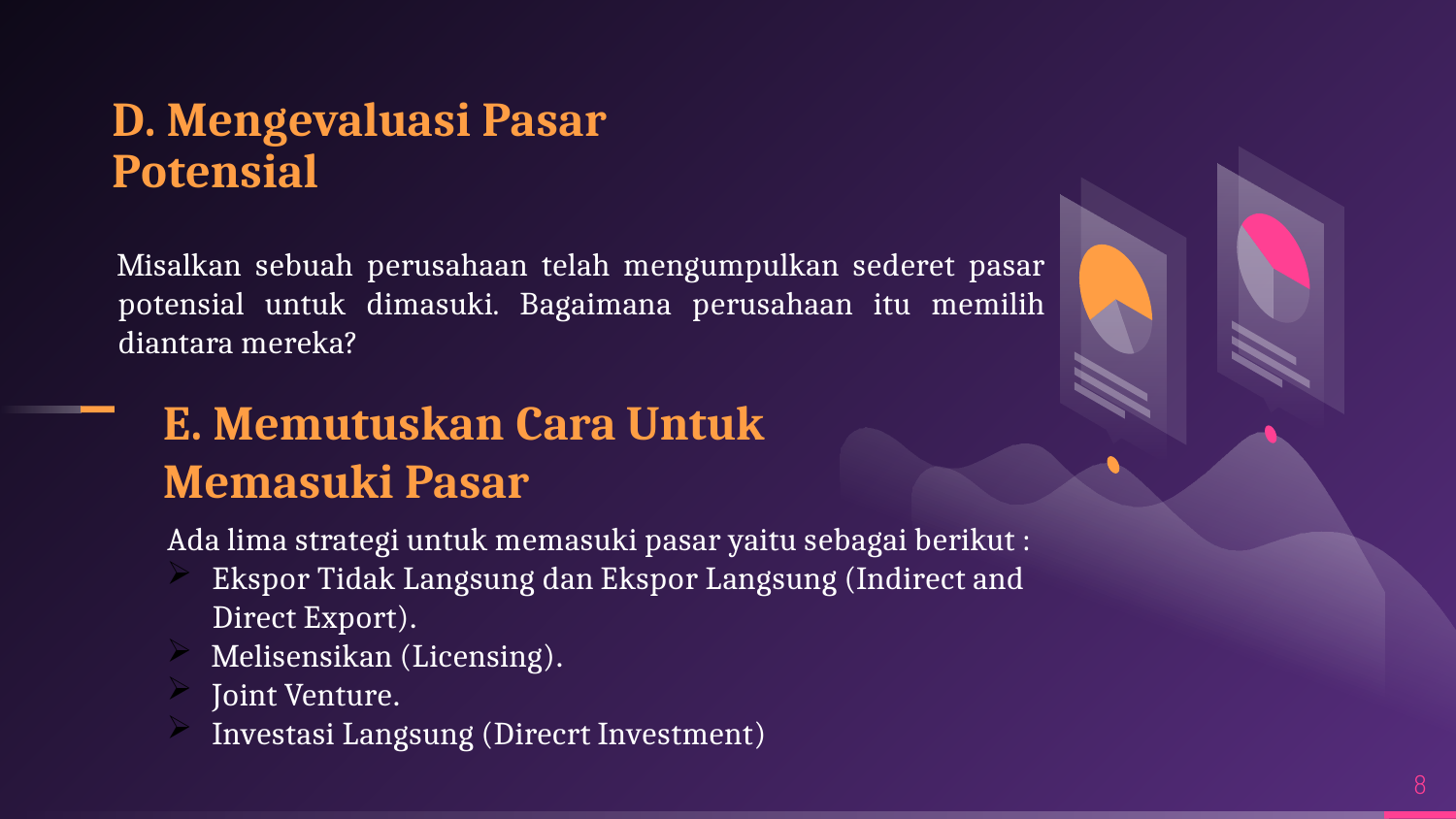

D. Mengevaluasi Pasar Potensial

Misalkan sebuah perusahaan telah mengumpulkan sederet pasar potensial untuk dimasuki. Bagaimana perusahaan itu memilih diantara mereka?
E. Memutuskan Cara Untuk Memasuki Pasar
Ada lima strategi untuk memasuki pasar yaitu sebagai berikut :
Ekspor Tidak Langsung dan Ekspor Langsung (Indirect and Direct Export).
Melisensikan (Licensing).
Joint Venture.
Investasi Langsung (Direcrt Investment)

8